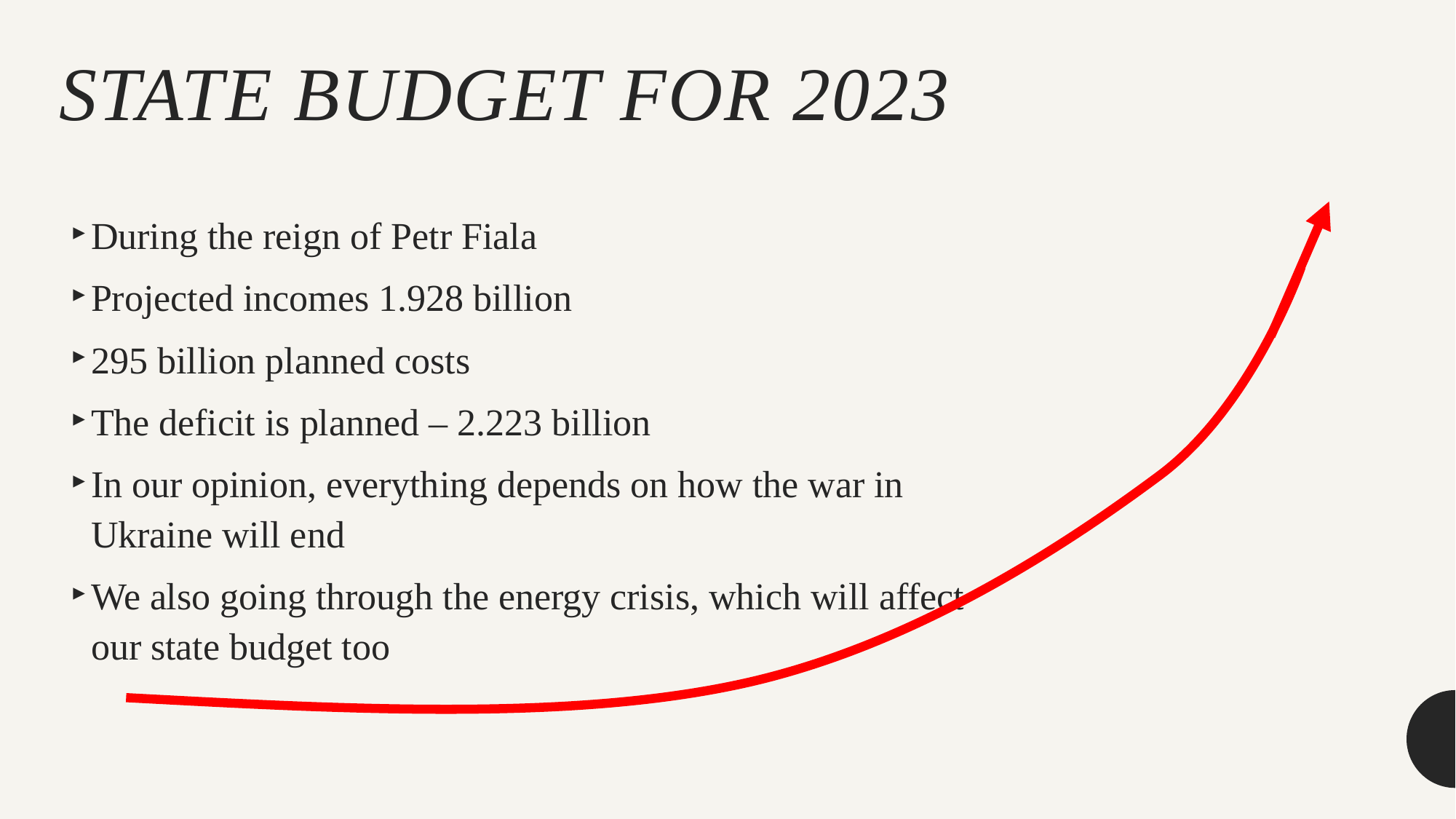

# State budget for 2023
During the reign of Petr Fiala
Projected incomes 1.928 billion
295 billion planned costs
The deficit is planned – 2.223 billion
In our opinion, everything depends on how the war in Ukraine will end
We also going through the energy crisis, which will affect our state budget too